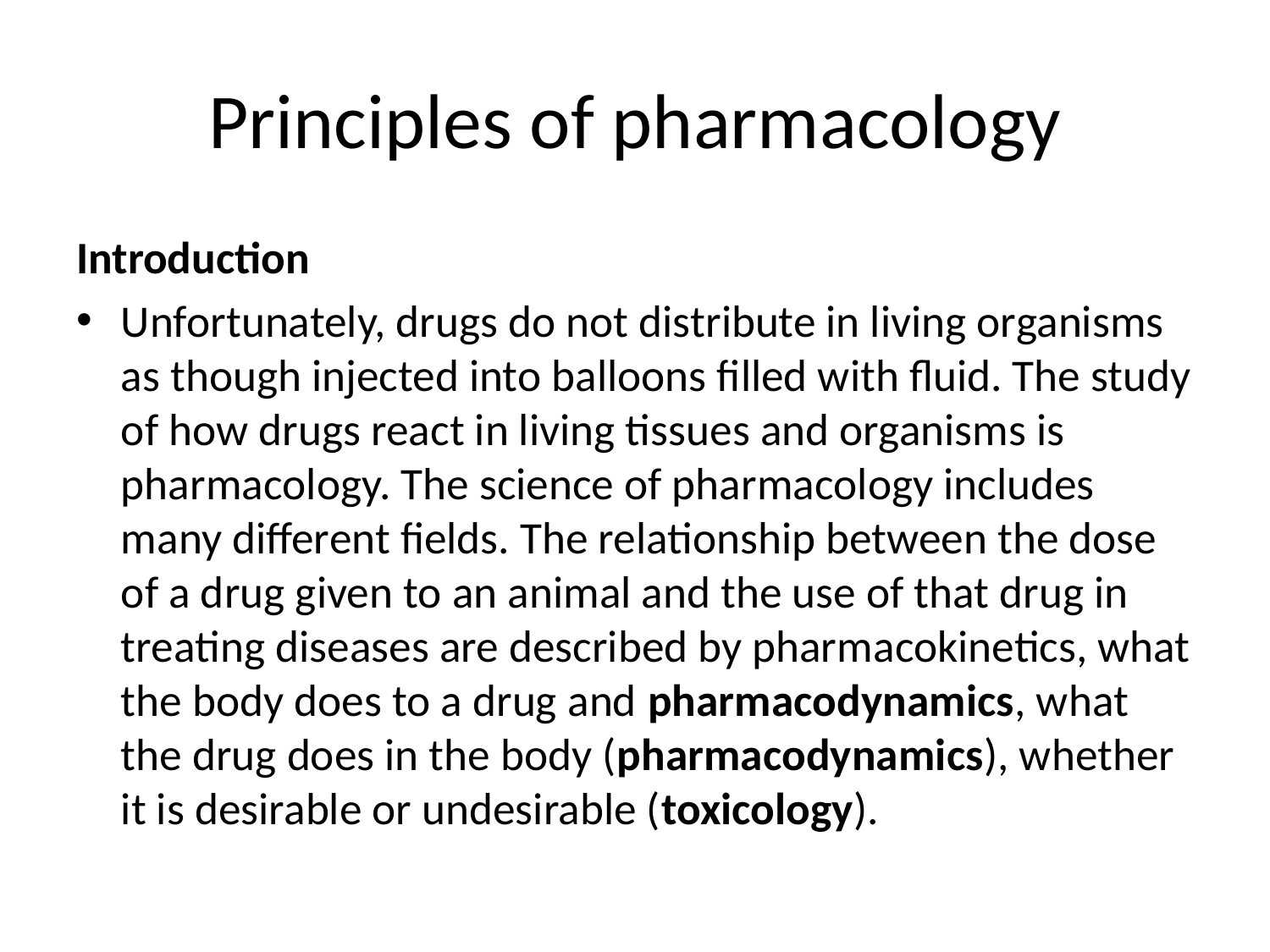

# Principles of pharmacology
Introduction
Unfortunately, drugs do not distribute in living organisms as though injected into balloons filled with fluid. The study of how drugs react in living tissues and organisms is pharmacology. The science of pharmacology includes many different fields. The relationship between the dose of a drug given to an animal and the use of that drug in treating diseases are described by pharmacokinetics, what the body does to a drug and pharmacodynamics, what the drug does in the body (pharmacodynamics), whether it is desirable or undesirable (toxicology).